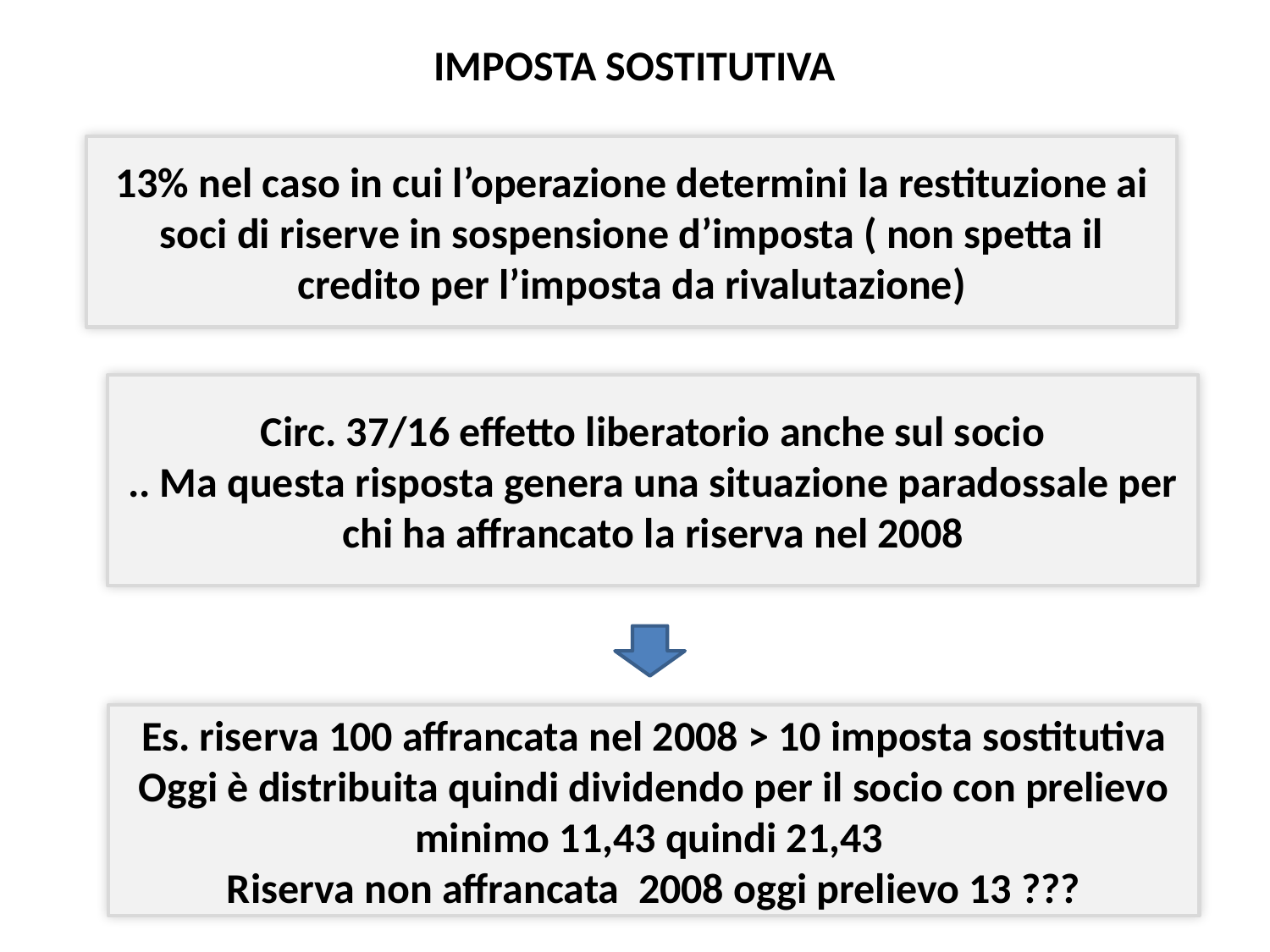

# IMPOSTA SOSTITUTIVA
13% nel caso in cui l’operazione determini la restituzione ai soci di riserve in sospensione d’imposta ( non spetta il credito per l’imposta da rivalutazione)
Circ. 37/16 effetto liberatorio anche sul socio
.. Ma questa risposta genera una situazione paradossale per chi ha affrancato la riserva nel 2008

Es. riserva 100 affrancata nel 2008 > 10 imposta sostitutiva
Oggi è distribuita quindi dividendo per il socio con prelievo minimo 11,43 quindi 21,43
Riserva non affrancata  2008 oggi prelievo 13 ???